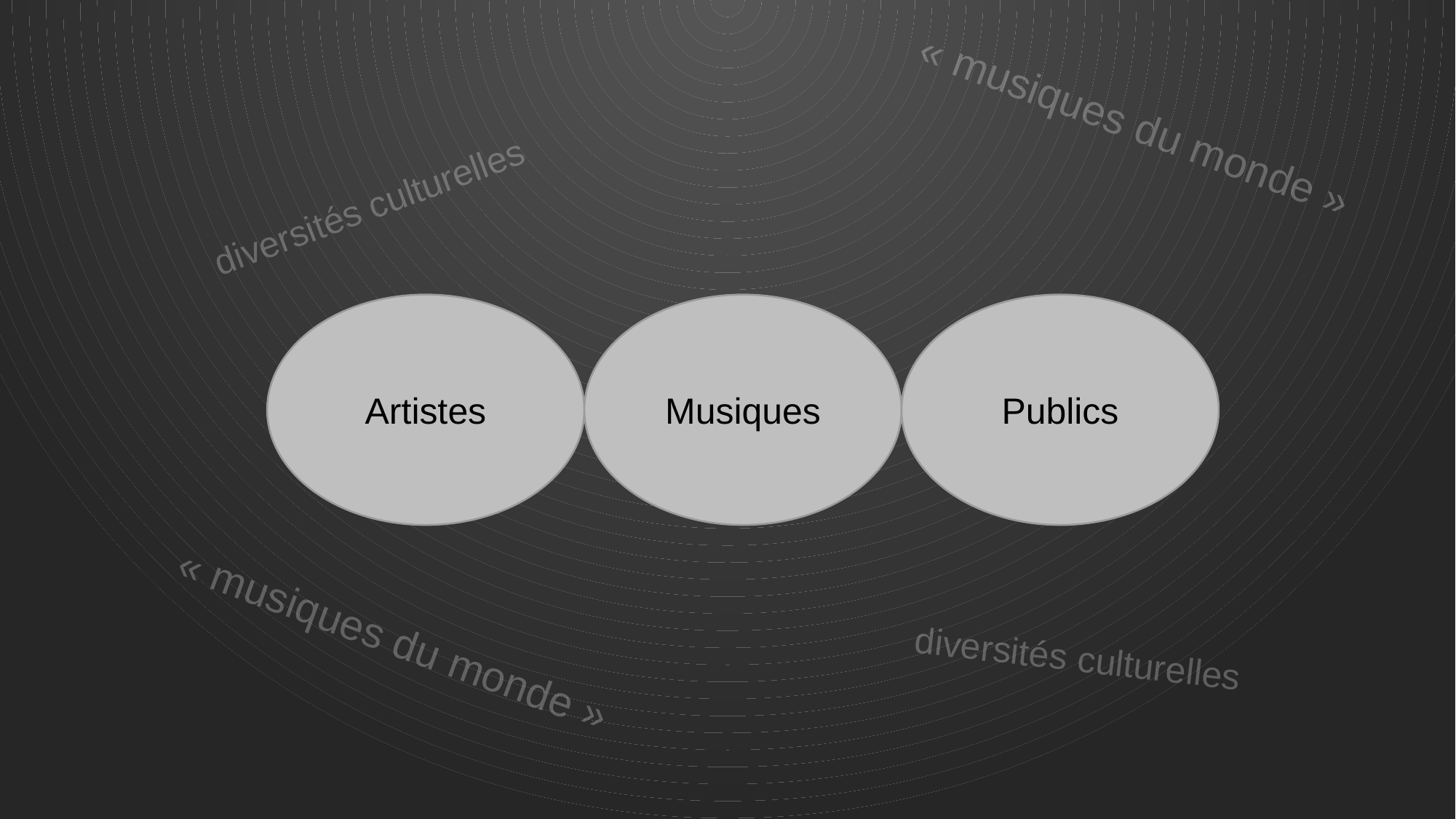

« musiques du monde »
diversités culturelles
Artistes
Publics
Musiques
« musiques du monde »
diversités culturelles